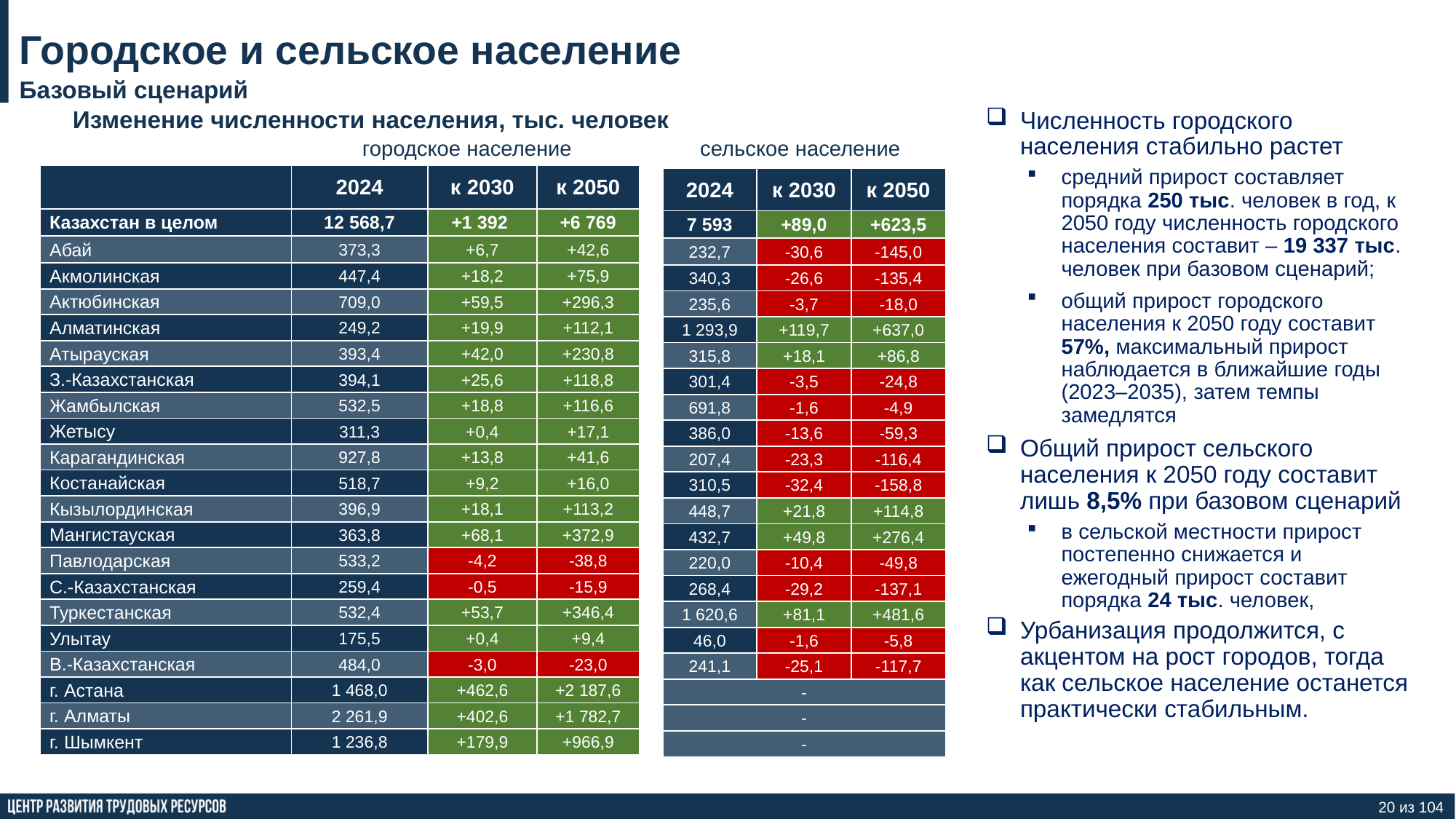

# Городское и сельское население
Базовый сценарий
Изменение численности населения, тыс. человек
Численность городского населения стабильно растет
средний прирост составляет порядка 250 тыс. человек в год, к 2050 году численность городского населения составит – 19 337 тыс. человек при базовом сценарий;
общий прирост городского населения к 2050 году составит 57%, максимальный прирост наблюдается в ближайшие годы (2023–2035), затем темпы замедлятся
Общий прирост сельского населения к 2050 году составит лишь 8,5% при базовом сценарий
в сельской местности прирост постепенно снижается и ежегодный прирост составит порядка 24 тыс. человек,
Урбанизация продолжится, с акцентом на рост городов, тогда как сельское население останется практически стабильным.

городское население
сельское население
|  | 2024 | к 2030 | к 2050 |
| --- | --- | --- | --- |
| Казахстан в целом | 12 568,7 | +1 392 | +6 769 |
| Абай | 373,3 | +6,7 | +42,6 |
| Акмолинская | 447,4 | +18,2 | +75,9 |
| Актюбинская | 709,0 | +59,5 | +296,3 |
| Алматинская | 249,2 | +19,9 | +112,1 |
| Атырауская | 393,4 | +42,0 | +230,8 |
| З.-Казахстанская | 394,1 | +25,6 | +118,8 |
| Жамбылская | 532,5 | +18,8 | +116,6 |
| Жетысу | 311,3 | +0,4 | +17,1 |
| Карагандинская | 927,8 | +13,8 | +41,6 |
| Костанайская | 518,7 | +9,2 | +16,0 |
| Кызылординская | 396,9 | +18,1 | +113,2 |
| Мангистауская | 363,8 | +68,1 | +372,9 |
| Павлодарская | 533,2 | -4,2 | -38,8 |
| С.-Казахстанская | 259,4 | -0,5 | -15,9 |
| Туркестанская | 532,4 | +53,7 | +346,4 |
| Улытау | 175,5 | +0,4 | +9,4 |
| В.-Казахстанская | 484,0 | -3,0 | -23,0 |
| г. Астана | 1 468,0 | +462,6 | +2 187,6 |
| г. Алматы | 2 261,9 | +402,6 | +1 782,7 |
| г. Шымкент | 1 236,8 | +179,9 | +966,9 |
| 2024 | к 2030 | к 2050 |
| --- | --- | --- |
| 7 593 | +89,0 | +623,5 |
| 232,7 | -30,6 | -145,0 |
| 340,3 | -26,6 | -135,4 |
| 235,6 | -3,7 | -18,0 |
| 1 293,9 | +119,7 | +637,0 |
| 315,8 | +18,1 | +86,8 |
| 301,4 | -3,5 | -24,8 |
| 691,8 | -1,6 | -4,9 |
| 386,0 | -13,6 | -59,3 |
| 207,4 | -23,3 | -116,4 |
| 310,5 | -32,4 | -158,8 |
| 448,7 | +21,8 | +114,8 |
| 432,7 | +49,8 | +276,4 |
| 220,0 | -10,4 | -49,8 |
| 268,4 | -29,2 | -137,1 |
| 1 620,6 | +81,1 | +481,6 |
| 46,0 | -1,6 | -5,8 |
| 241,1 | -25,1 | -117,7 |
| - |  |  |
| - |  |  |
| - |  |  |
20 из 104